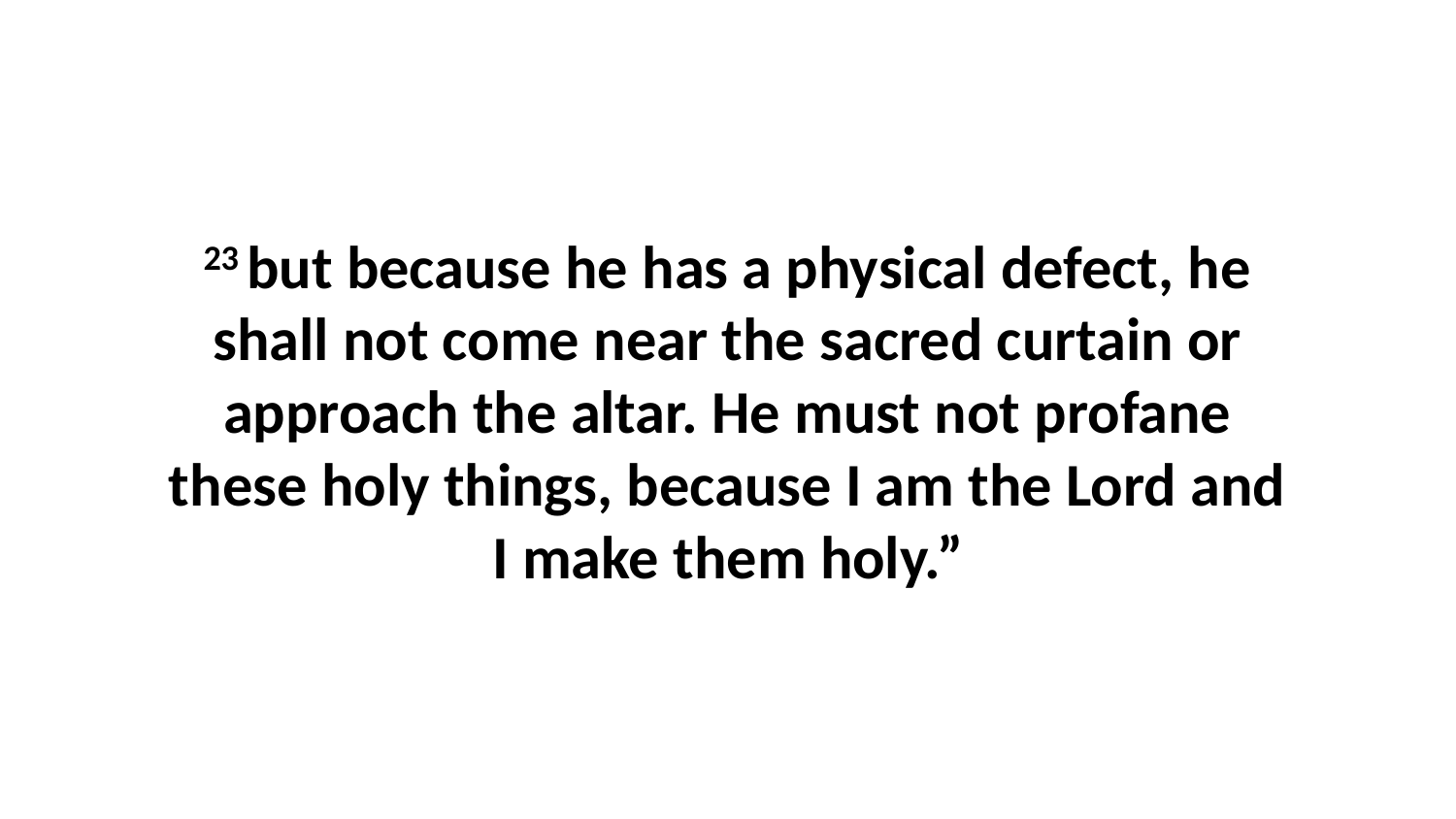

23 but because he has a physical defect, he shall not come near the sacred curtain or approach the altar. He must not profane these holy things, because I am the Lord and I make them holy.”